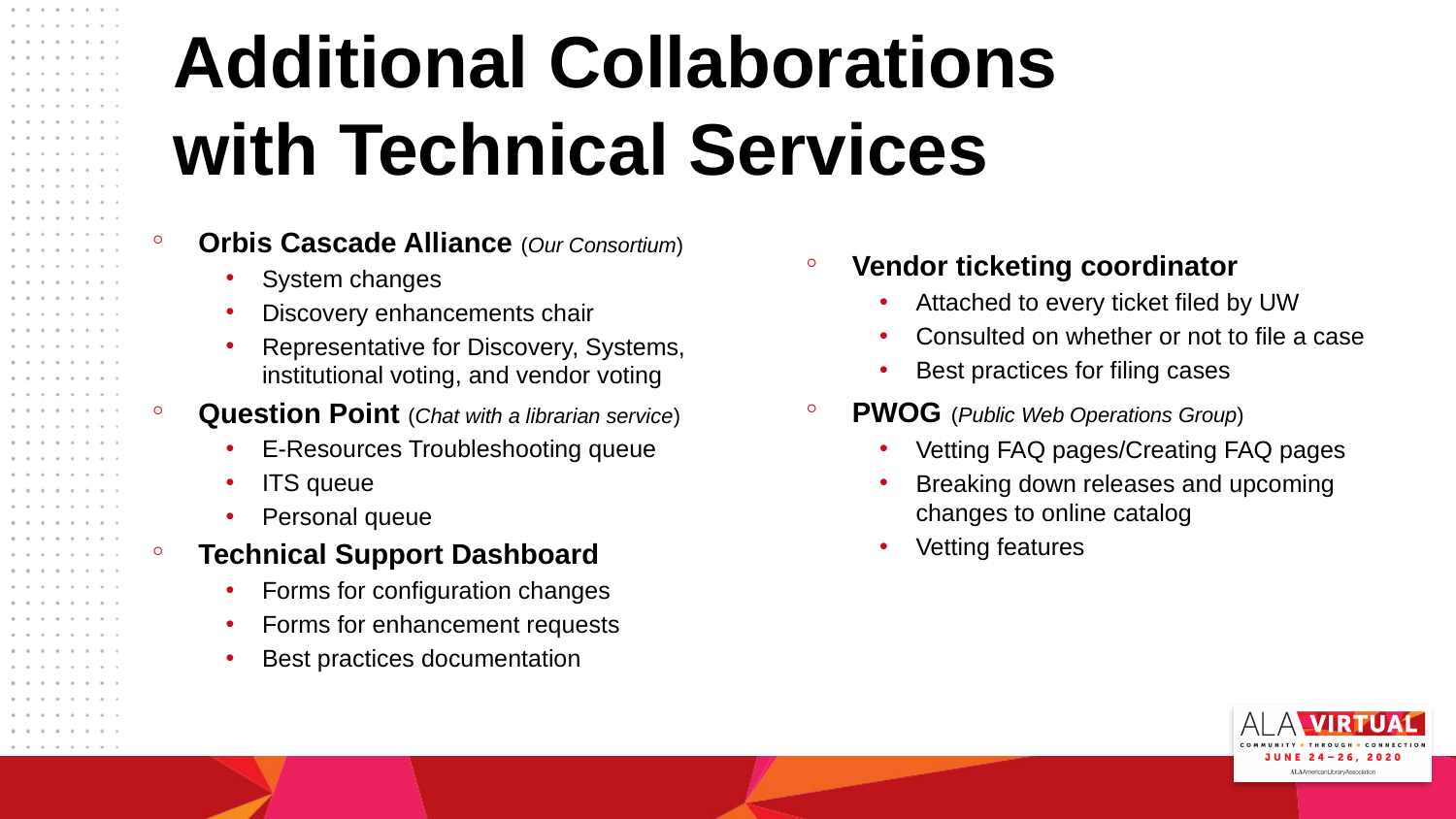

# Additional Collaborations with Technical Services

Orbis Cascade Alliance (Our Consortium)
System changes
Discovery enhancements chair
Representative for Discovery, Systems, institutional voting, and vendor voting
Question Point (Chat with a librarian service)
E-Resources Troubleshooting queue
ITS queue
Personal queue
Technical Support Dashboard
Forms for configuration changes
Forms for enhancement requests
Best practices documentation

Vendor ticketing coordinator
Attached to every ticket filed by UW
Consulted on whether or not to file a case
Best practices for filing cases
PWOG (Public Web Operations Group)
Vetting FAQ pages/Creating FAQ pages
Breaking down releases and upcoming changes to online catalog
Vetting features